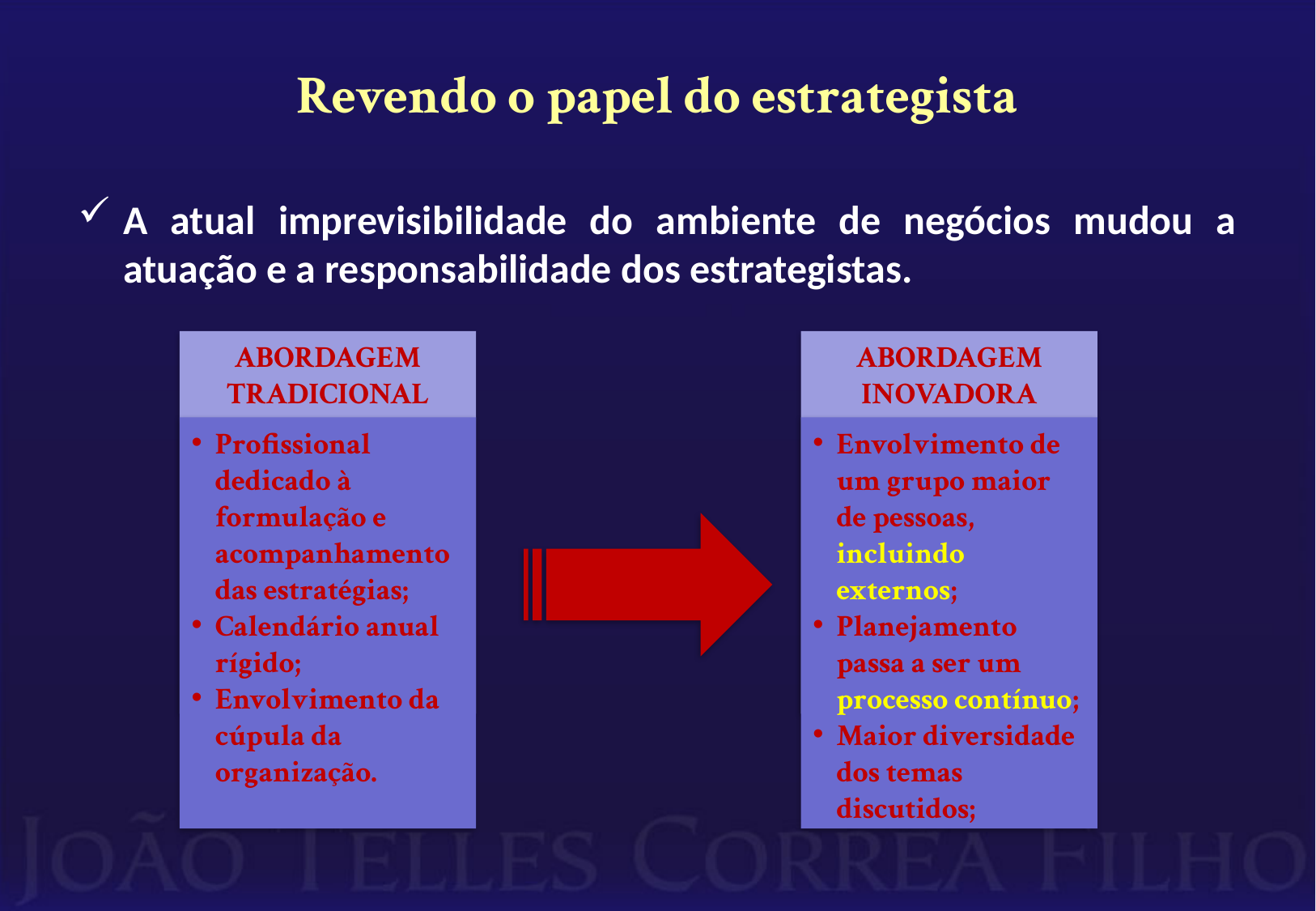

# Revendo o papel do estrategista
A atual imprevisibilidade do ambiente de negócios mudou a atuação e a responsabilidade dos estrategistas.
ABORDAGEM TRADICIONAL
ABORDAGEM INOVADORA
Profissional dedicado à formulação e acompanhamento das estratégias;
Calendário anual rígido;
Envolvimento da cúpula da organização.

Envolvimento de um grupo maior de pessoas, incluindo externos;
Planejamento passa a ser um processo contínuo;
Maior diversidade dos temas discutidos;